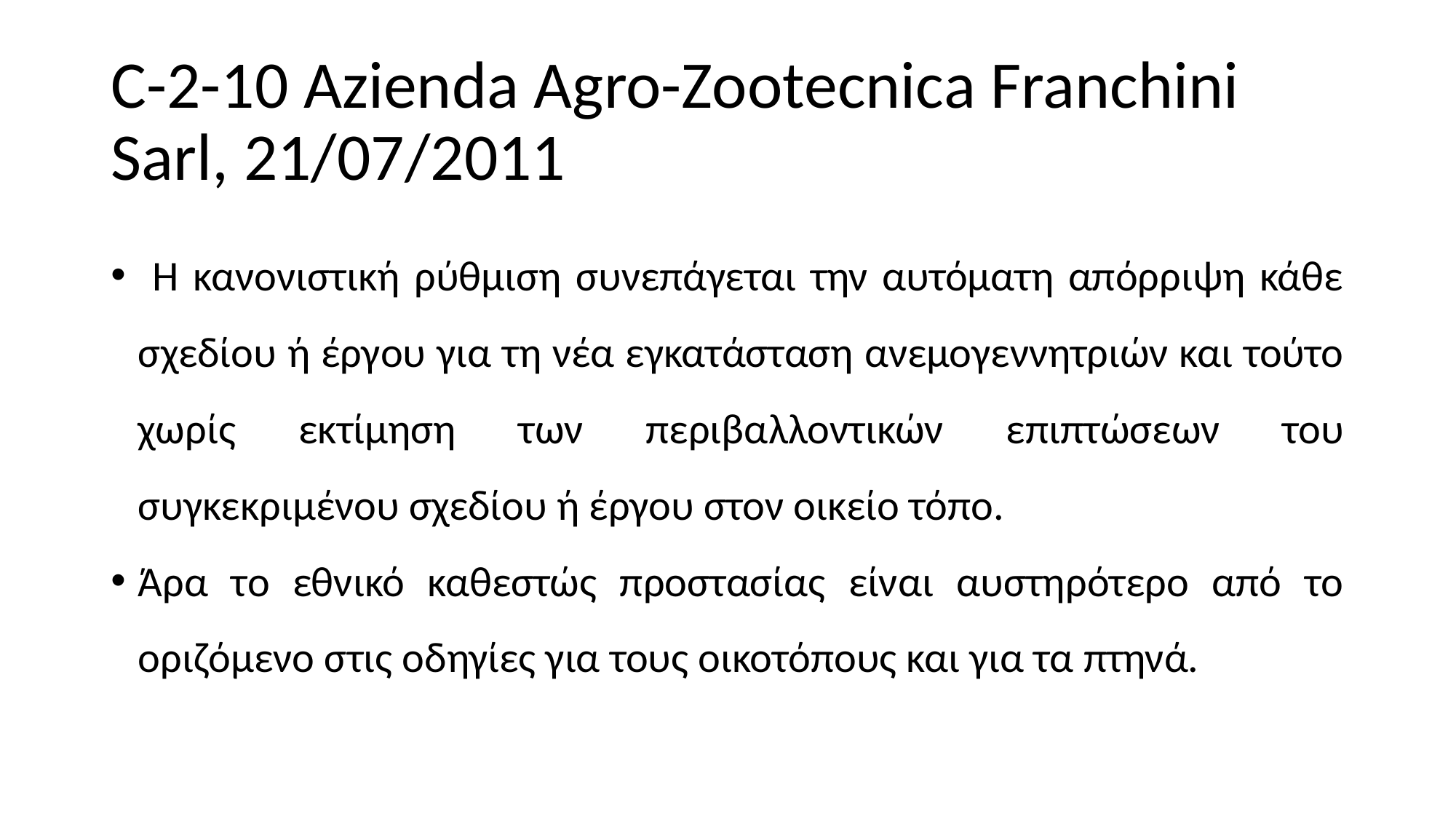

# C-2-10 Azienda Agro-Zootecnica Franchini Sarl, 21/07/2011
 Η κανονιστική ρύθμιση συνεπάγεται την αυτόματη απόρριψη κάθε σχεδίου ή έργου για τη νέα εγκατάσταση ανεμογεννητριών και τούτο χωρίς εκτίμηση των περιβαλλοντικών επιπτώσεων του συγκεκριμένου σχεδίου ή έργου στον οικείο τόπο.
Άρα το εθνικό καθεστώς προστασίας είναι αυστηρότερο από το οριζόμενο στις οδηγίες για τους οικοτόπους και για τα πτηνά.